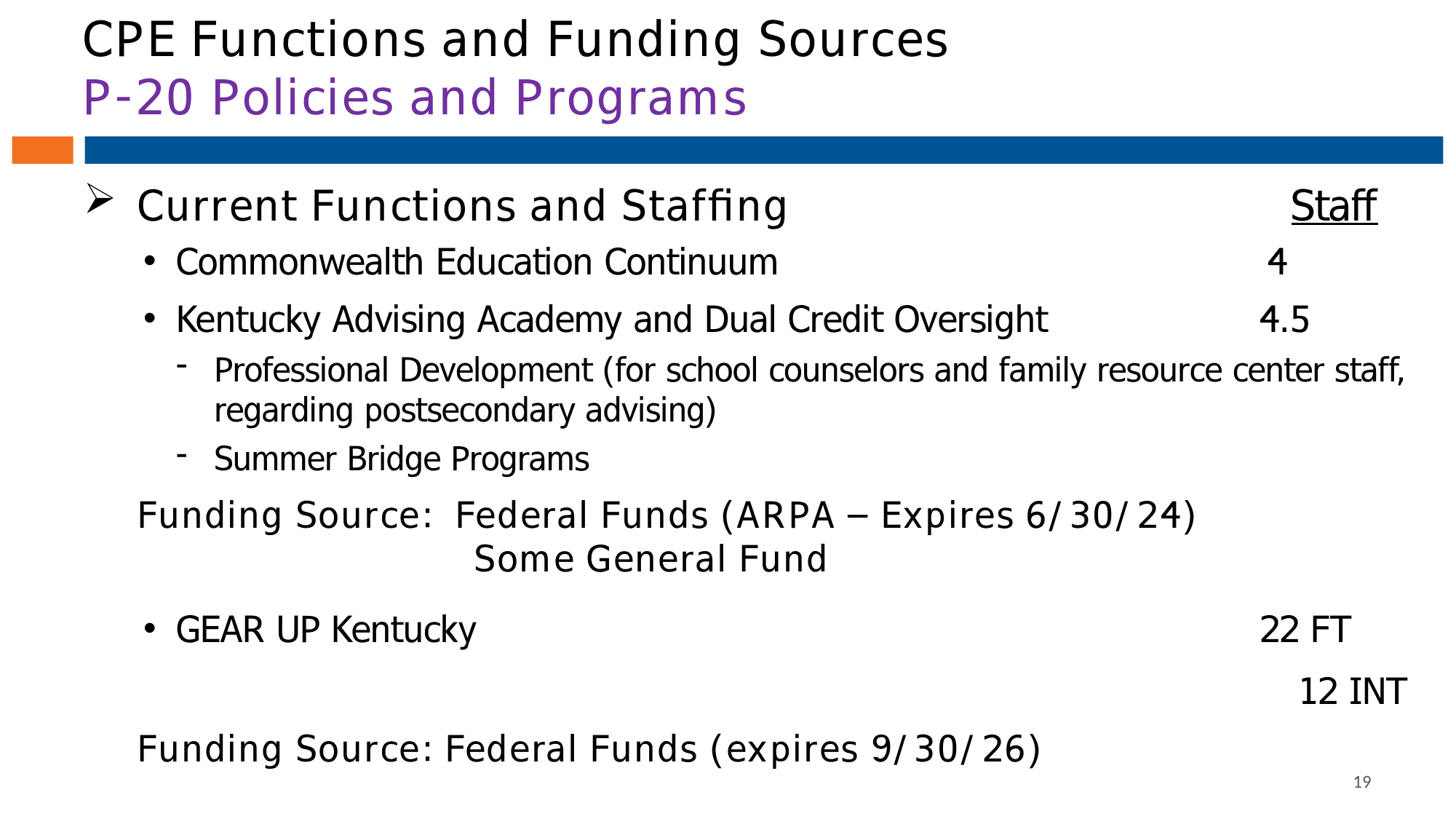

# CPE Functions and Funding Sources P-20 Policies and Programs
Current Functions and Staffing 				     Staff
Commonwealth Education Continuum					4
Kentucky Advising Academy and Dual Credit Oversight		         4.5
Professional Development (for school counselors and family resource center staff, regarding postsecondary advising)
Summer Bridge Programs
Funding Source:  Federal Funds (ARPA – Expires 6/30/24) 				        Some General Fund
GEAR UP Kentucky							         22 FT
										         12 INT
Funding Source: Federal Funds (expires 9/30/26)
19